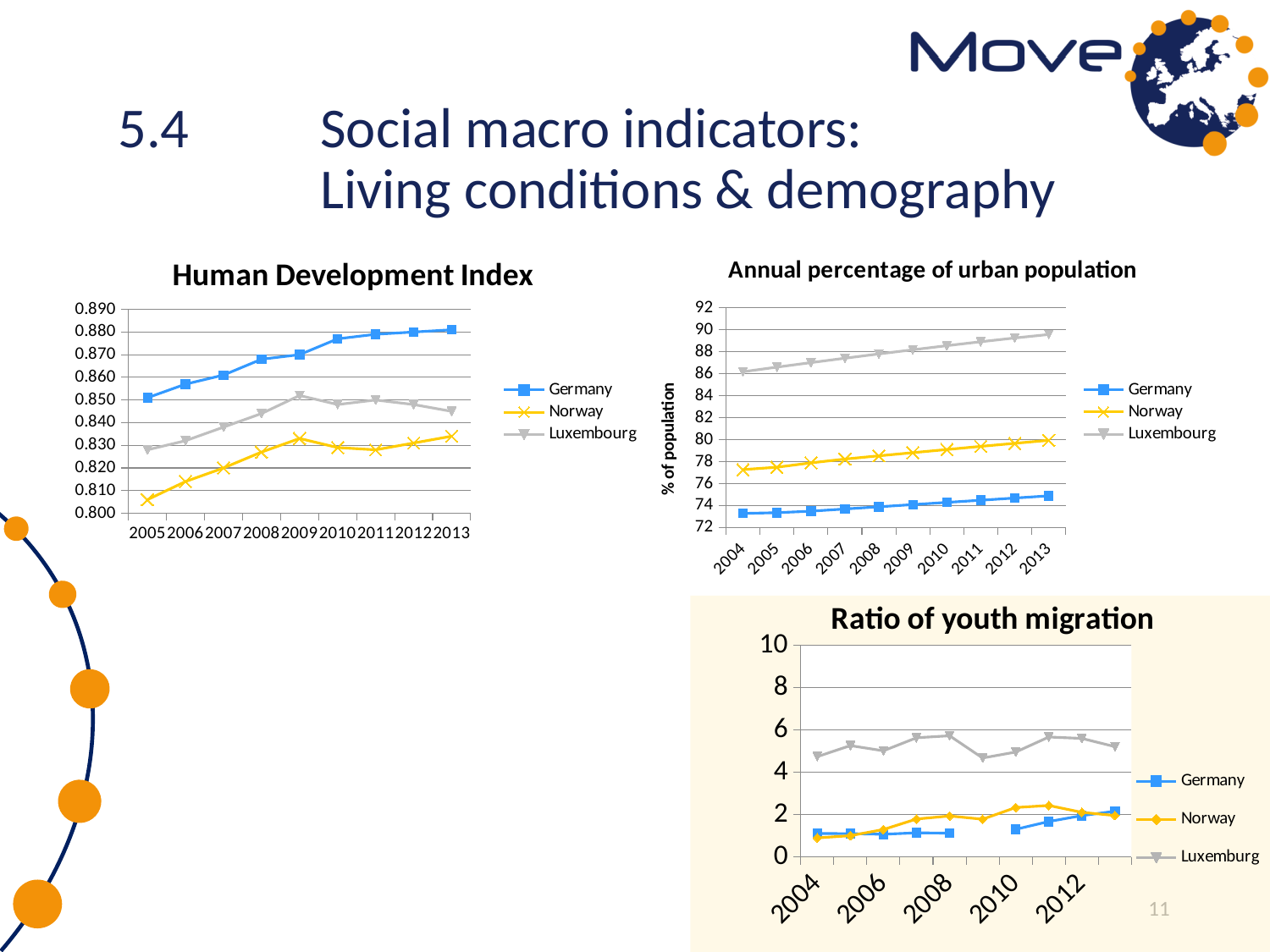

# 5.4		Social macro indicators: Living conditions & demography

### Chart: Human Development Index

| Category |  |  |  |
|---|---|---|---|
| 2005.0 | 0.851 | 0.806 | 0.828 |
| 2006.0 | 0.857 | 0.814 | 0.832 |
| 2007.0 | 0.861 | 0.82 | 0.838 |
| 2008.0 | 0.868 | 0.827 | 0.844 |
| 2009.0 | 0.87 | 0.833 | 0.852 |
| 2010.0 | 0.877 | 0.829 | 0.848 |
| 2011.0 | 0.879 | 0.828 | 0.85 |
| 2012.0 | 0.88 | 0.831 | 0.848 |
| 2013.0 | 0.881 | 0.834 | 0.845 |

### Chart: Annual percentage of urban population

| Category |  |  |  |
|---|---|---|---|
| 2004.0 | 73.289 | 77.275 | 86.17699999999998 |
| 2005.0 | 73.35499999999998 | 77.49 | 86.59800000000001 |
| 2006.0 | 73.494 | 77.88899999999998 | 87.009 |
| 2007.0 | 73.695 | 78.234 | 87.409 |
| 2008.0 | 73.895 | 78.52599999999998 | 87.8 |
| 2009.0 | 74.093 | 78.81500000000001 | 88.17799999999998 |
| 2010.0 | 74.291 | 79.10199999999998 | 88.547 |
| 2011.0 | 74.488 | 79.385 | 88.906 |
| 2012.0 | 74.68799999999997 | 79.665 | 89.247 |
| 2013.0 | 74.89 | 79.939 | 89.56800000000001 |

[unsupported chart]

11